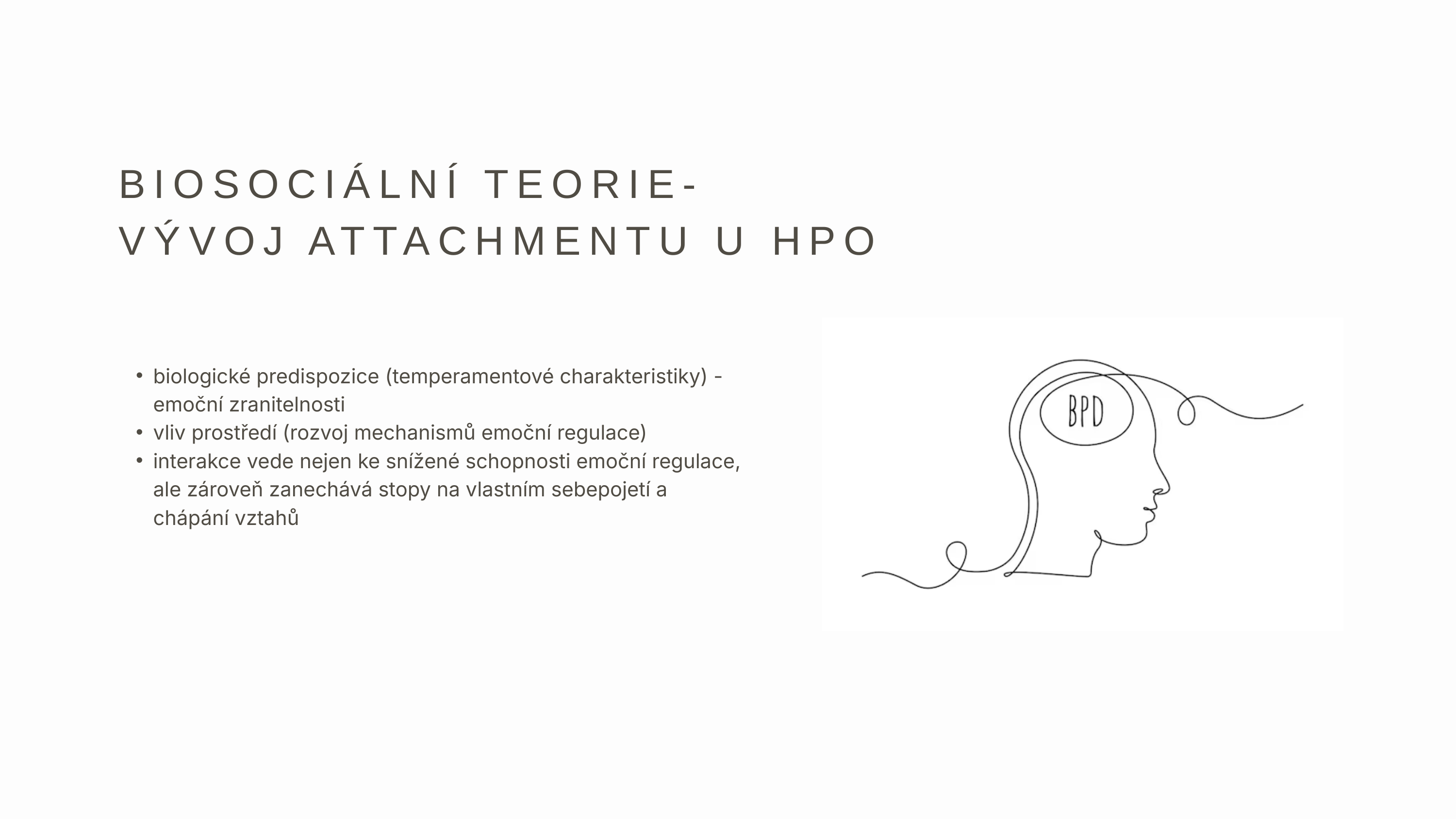

BIOSOCIÁLNÍ TEORIE- VÝVOJ ATTACHMENTU U HPO

biologické predispozice (temperamentové charakteristiky) - emoční zranitelnosti
vliv prostředí (rozvoj mechanismů emoční regulace)
interakce vede nejen ke snížené schopnosti emoční regulace, ale zároveň zanechává stopy na vlastním sebepojetí a chápání vztahů